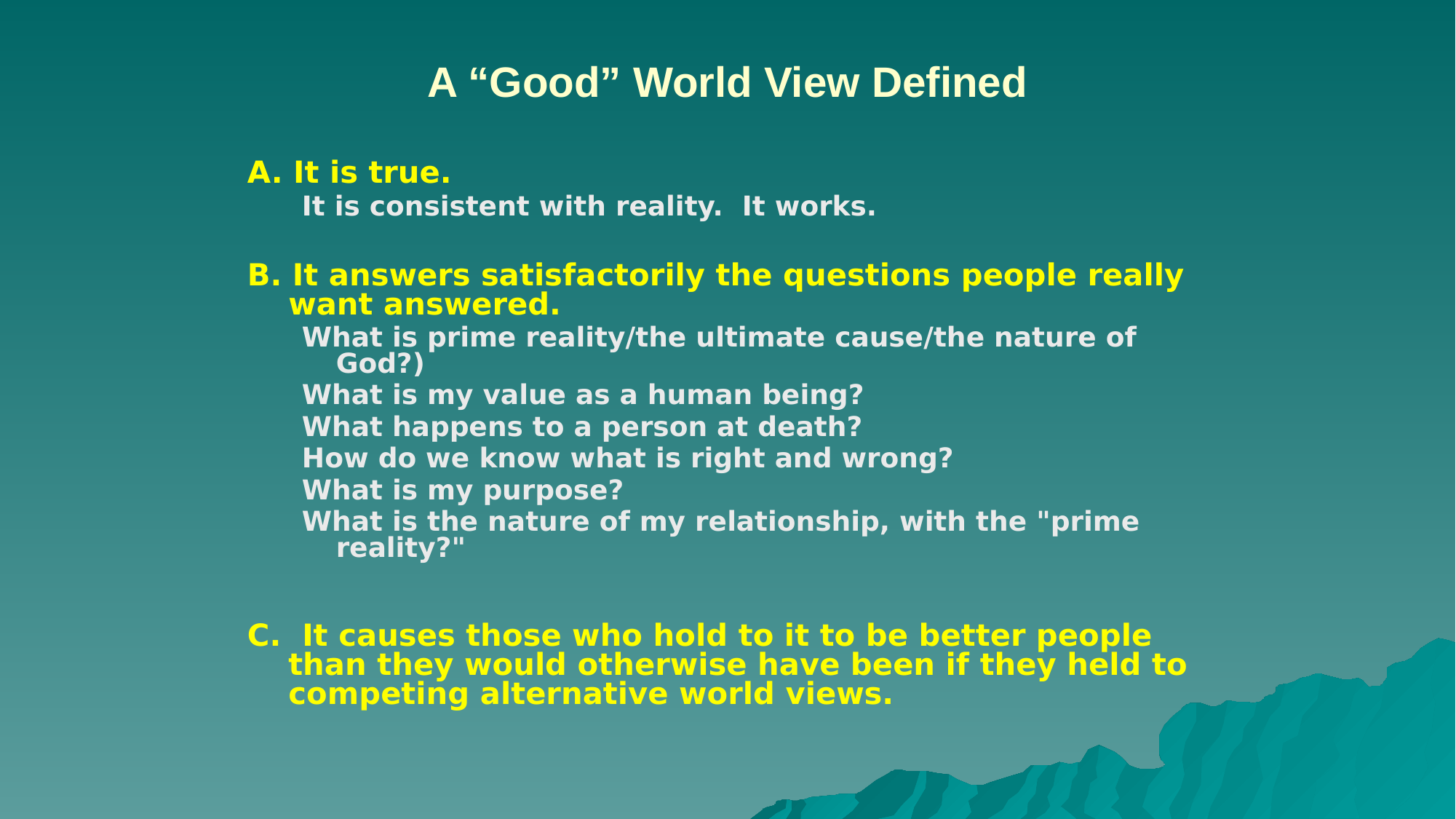

# A “Good” World View Defined
A. It is true.
It is consistent with reality.  It works.

B. It answers satisfactorily the questions people really want answered.
What is prime reality/the ultimate cause/the nature of God?)
What is my value as a human being?
What happens to a person at death?
How do we know what is right and wrong?
What is my purpose?
What is the nature of my relationship, with the "prime reality?"

C.  It causes those who hold to it to be better people than they would otherwise have been if they held to competing alternative world views.